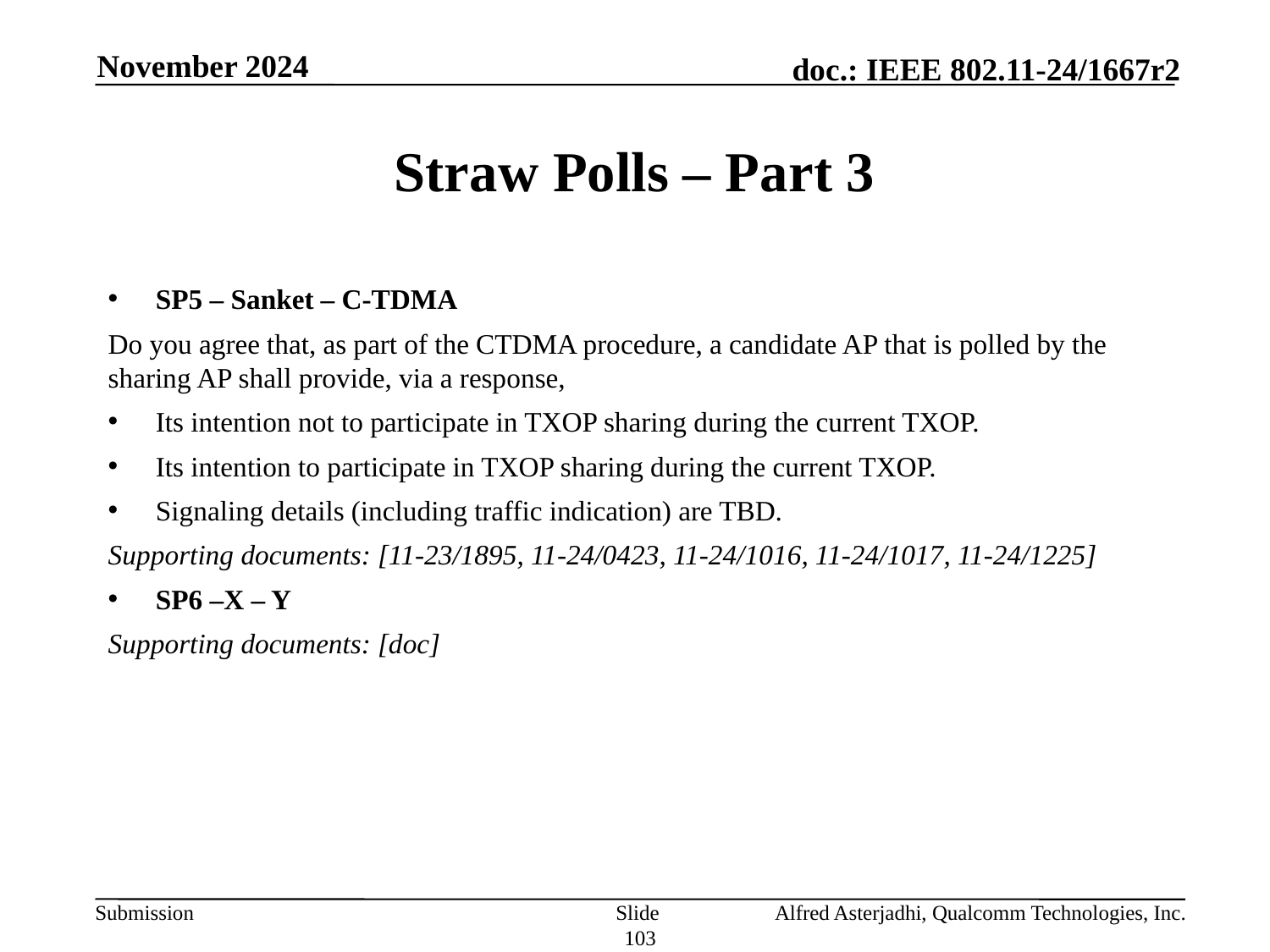

November 2024
# Straw Polls – Part 3
SP5 – Sanket – C-TDMA
Do you agree that, as part of the CTDMA procedure, a candidate AP that is polled by the sharing AP shall provide, via a response,
Its intention not to participate in TXOP sharing during the current TXOP.
Its intention to participate in TXOP sharing during the current TXOP.
Signaling details (including traffic indication) are TBD.
Supporting documents: [11-23/1895, 11-24/0423, 11-24/1016, 11-24/1017, 11-24/1225]
SP6 –X – Y
Supporting documents: [doc]
Slide 103
Alfred Asterjadhi, Qualcomm Technologies, Inc.